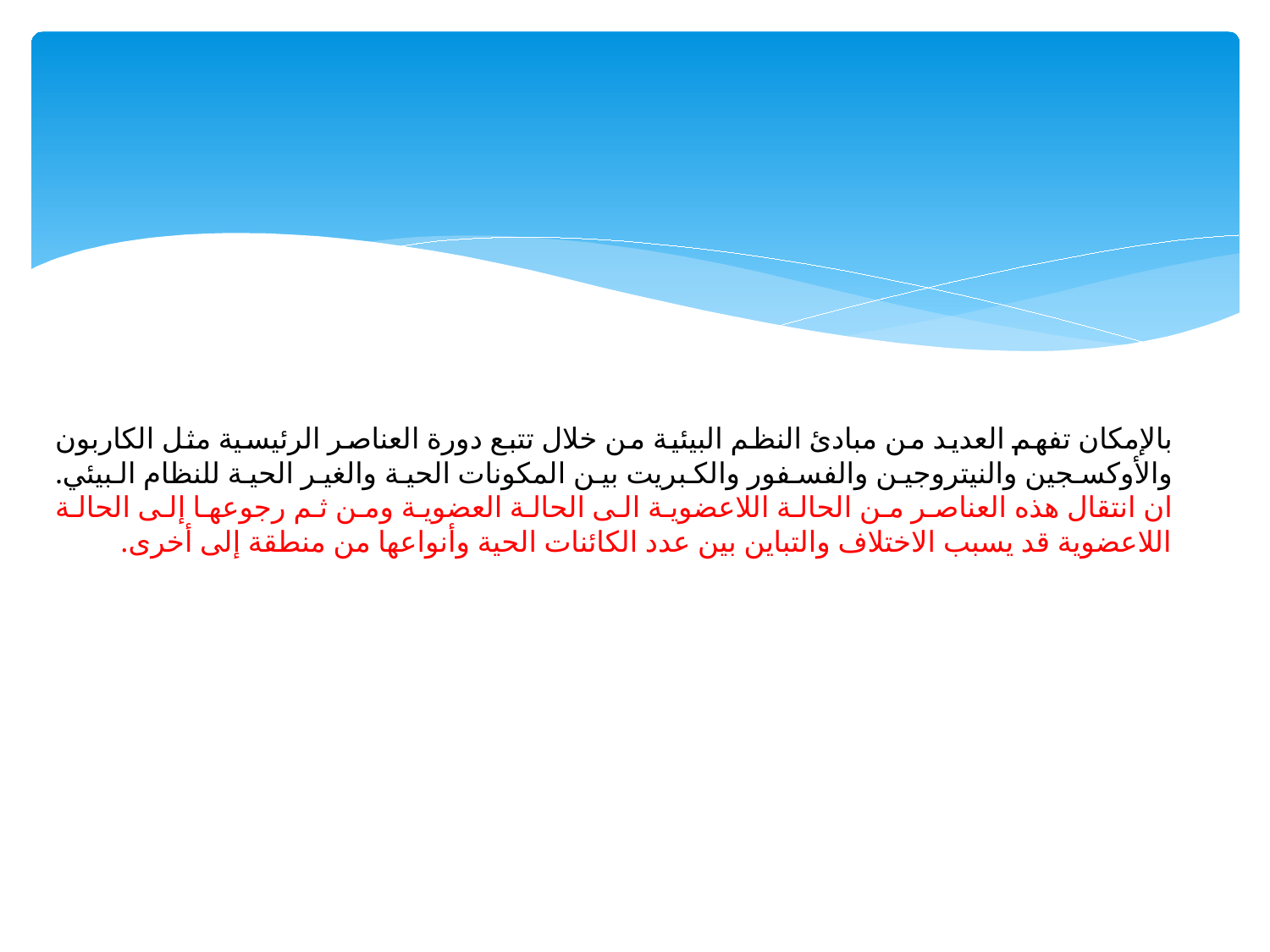

# بالإمكان تفهم العديد من مبادئ النظم البيئية من خلال تتبع دورة العناصر الرئيسية مثل الكاربون والأوكسجين والنيتروجين والفسفور والكبريت بين المكونات الحية والغير الحية للنظام البيئي. ان انتقال هذه العناصر من الحالة اللاعضوية الى الحالة العضوية ومن ثم رجوعها إلى الحالة اللاعضوية قد يسبب الاختلاف والتباين بين عدد الكائنات الحية وأنواعها من منطقة إلى أخرى.